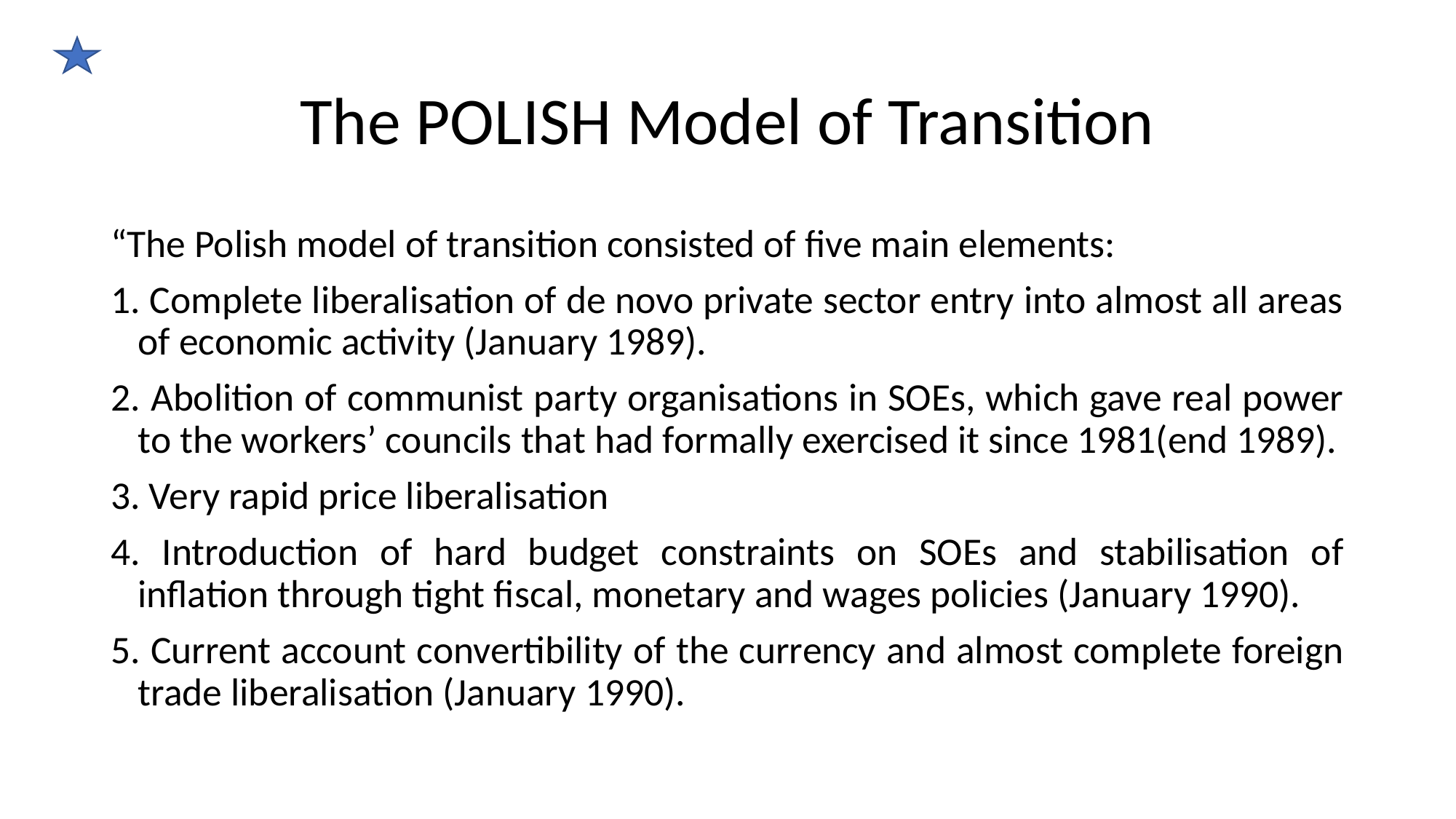

# The POLISH Model of Transition
“The Polish model of transition consisted of five main elements:
1. Complete liberalisation of de novo private sector entry into almost all areas of economic activity (January 1989).
2. Abolition of communist party organisations in SOEs, which gave real power to the workers’ councils that had formally exercised it since 1981(end 1989).
3. Very rapid price liberalisation
4. Introduction of hard budget constraints on SOEs and stabilisation of inflation through tight fiscal, monetary and wages policies (January 1990).
5. Current account convertibility of the currency and almost complete foreign trade liberalisation (January 1990).